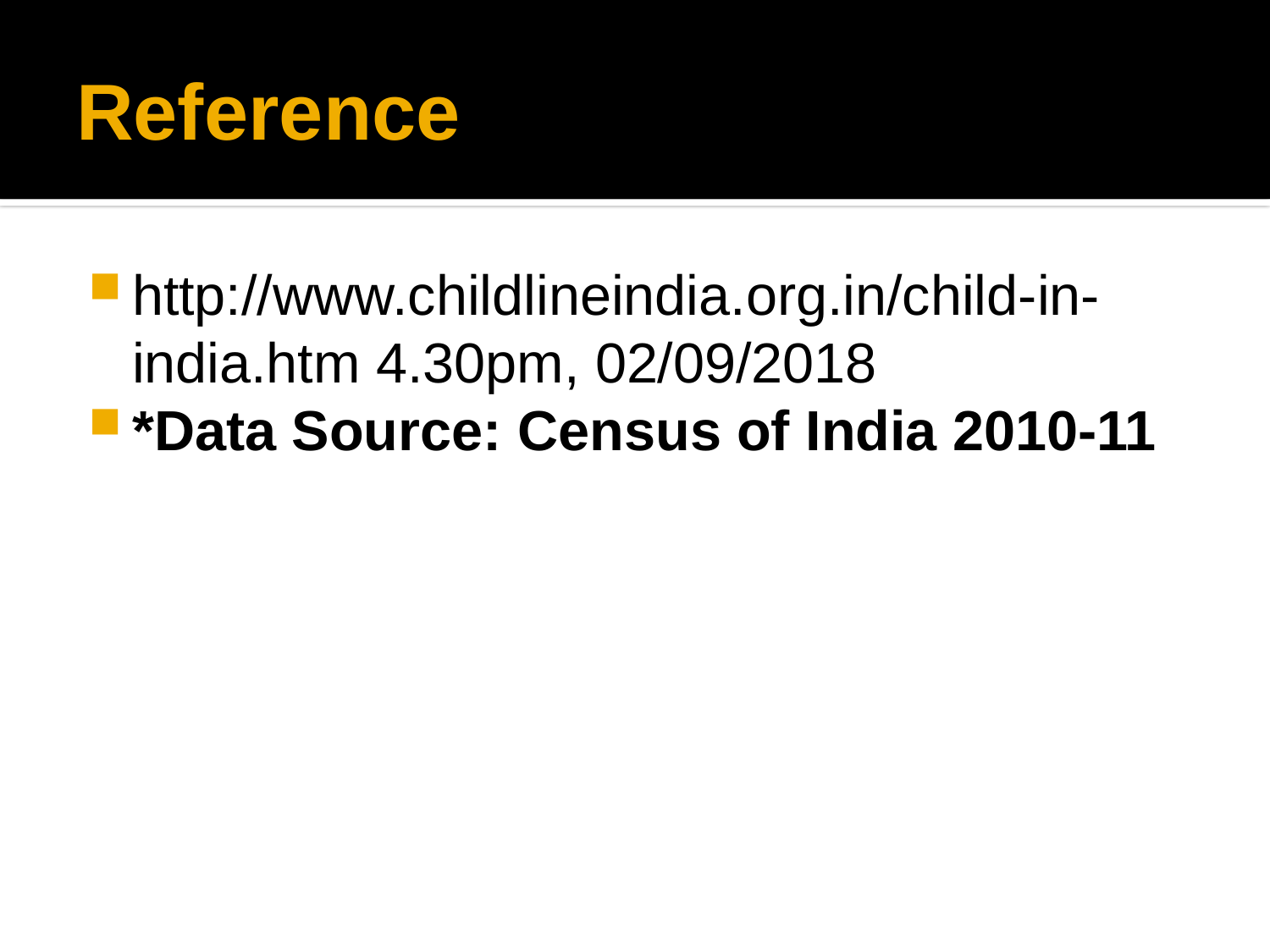

# Reference
http://www.childlineindia.org.in/child-in-india.htm 4.30pm, 02/09/2018
*Data Source: Census of India 2010-11